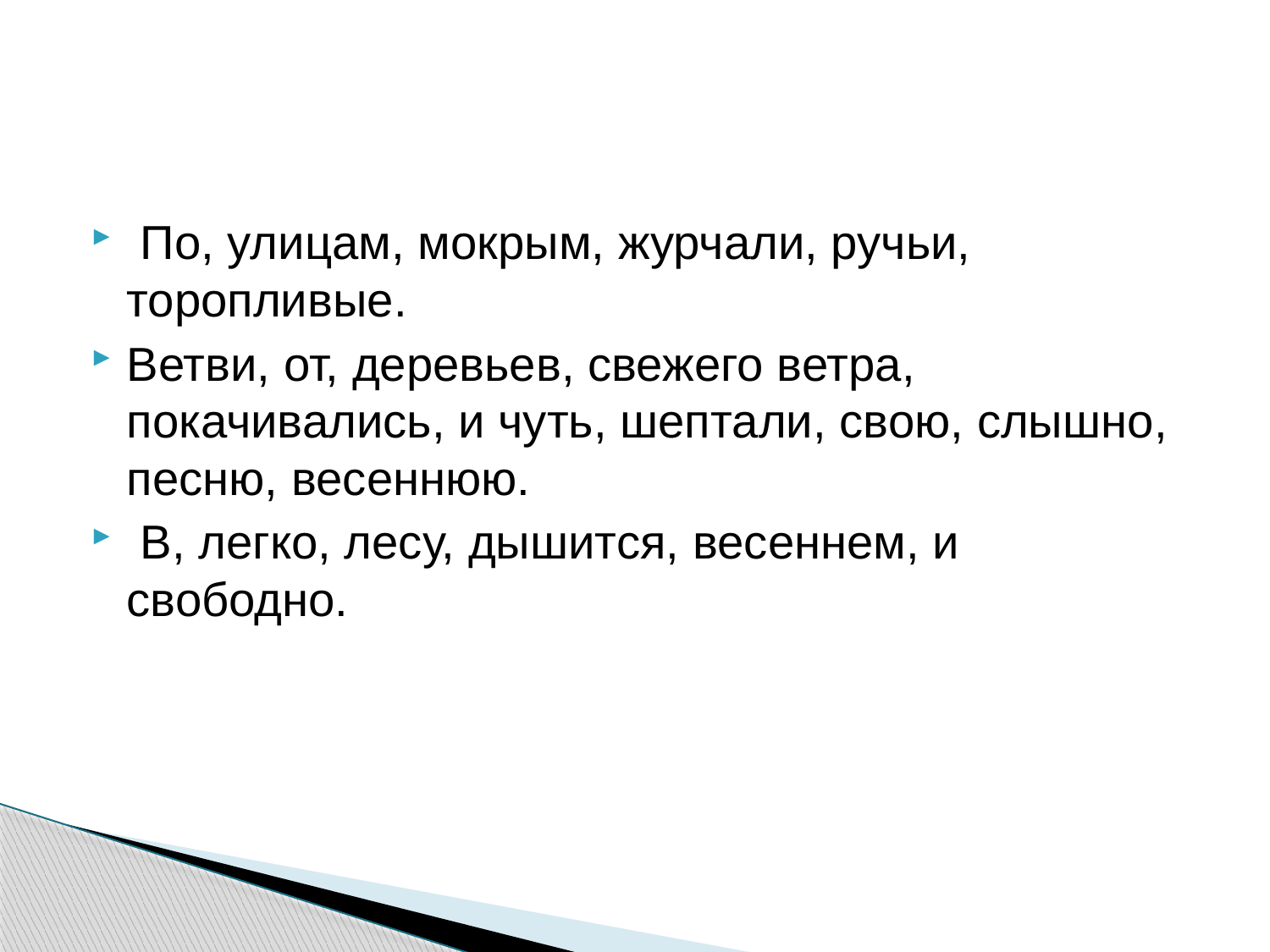

#
 По, улицам, мокрым, журчали, ручьи, торопливые.
Ветви, от, деревьев, свежего ветра, покачивались, и чуть, шептали, свою, слышно,  песню, весеннюю.
 В, легко, лесу, дышится, весеннем, и свободно.